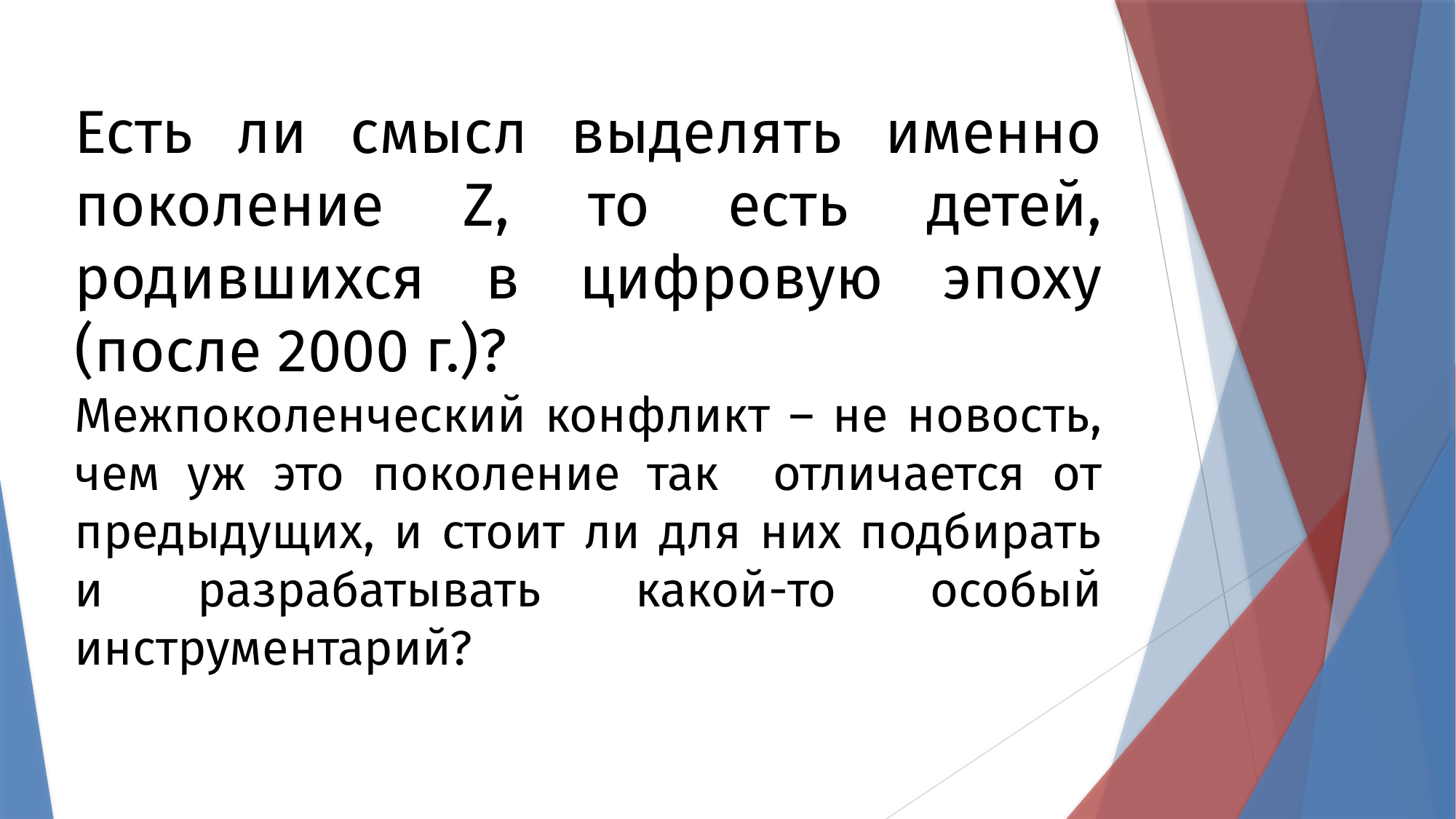

Есть ли смысл выделять именно поколение Z, то есть детей, родившихся в цифровую эпоху (после 2000 г.)?
Межпоколенческий конфликт – не новость, чем уж это поколение так  отличается от предыдущих, и стоит ли для них подбирать и разрабатывать какой-то особый инструментарий?